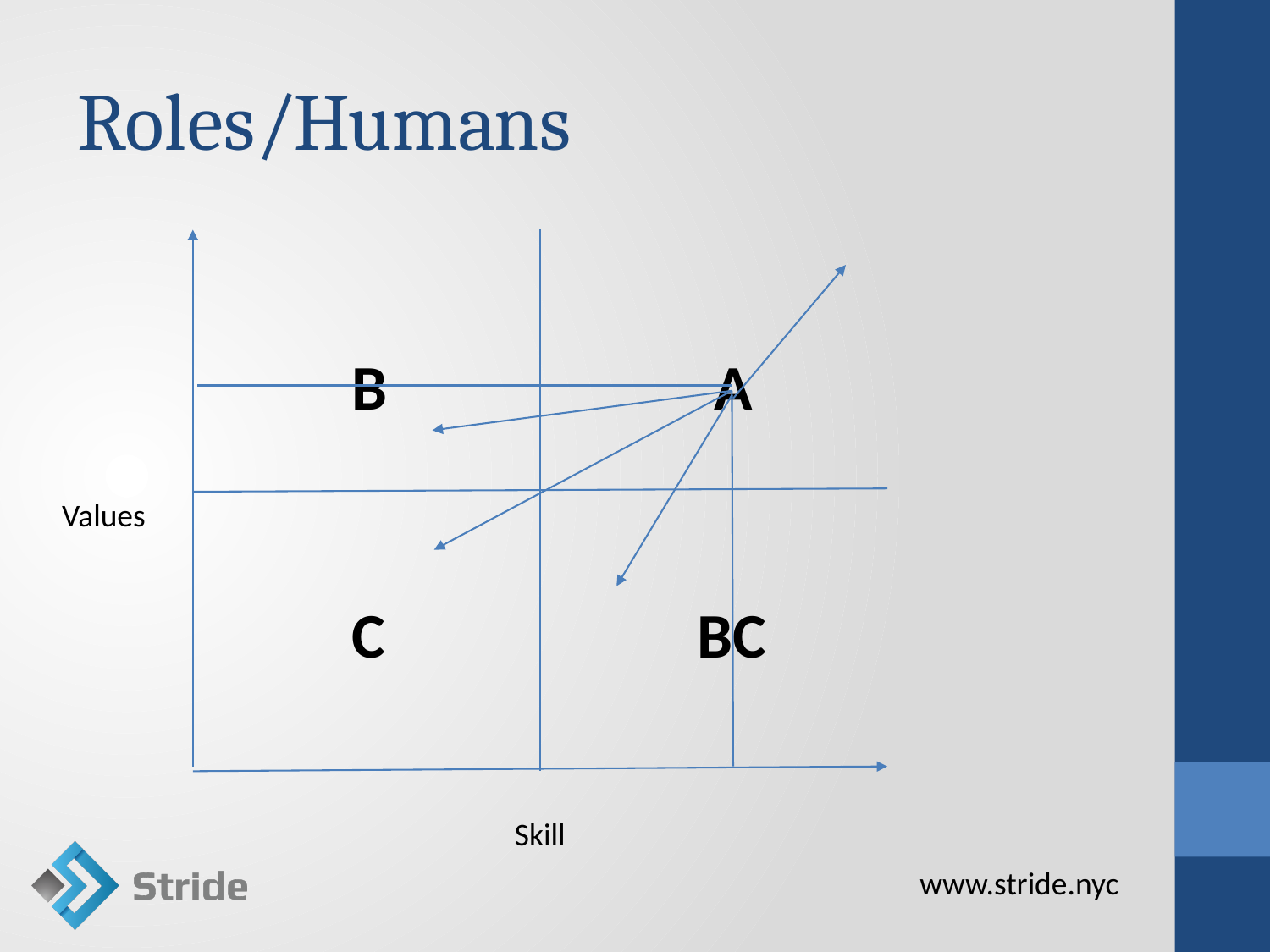

# Roles/Humans
B
A
Values
BC
C
Skill